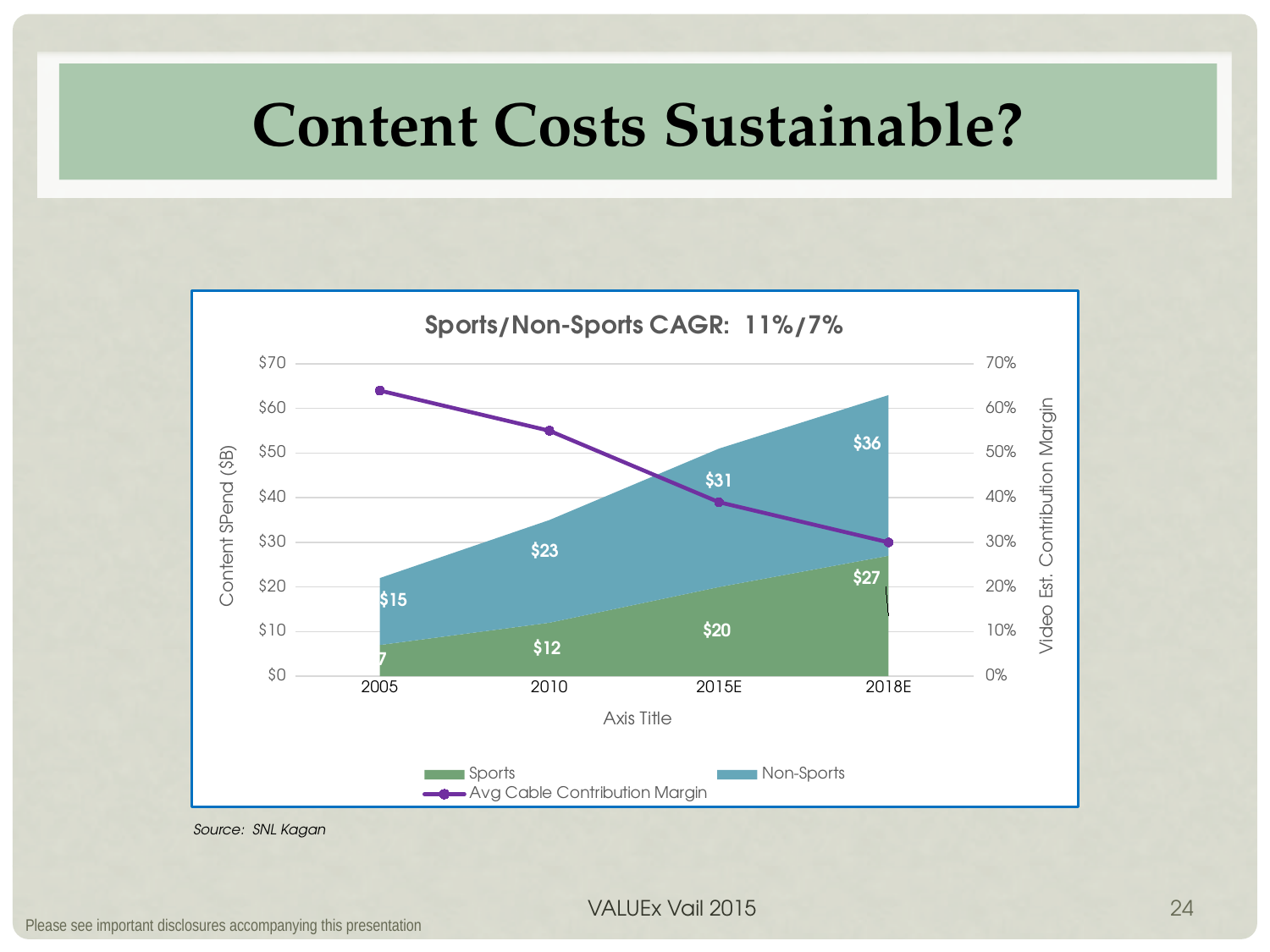

# Content Costs Sustainable?

### Chart: Sports/Non-Sports CAGR:  11%/7%

| Category | Sports | Non-Sports | Avg Cable Contribution Margin |
|---|---|---|---|
| 2005 | 7.0 | 15.0 | 0.64 |
| 2010 | 12.0 | 23.0 | 0.55 |
| 2015E | 20.0 | 31.0 | 0.39 |
| 2018E | 27.0 | 36.0 | 0.3 |
Source:  SNL Kagan
VALUEx Vail 2015
24
Please see important disclosures accompanying this presentation